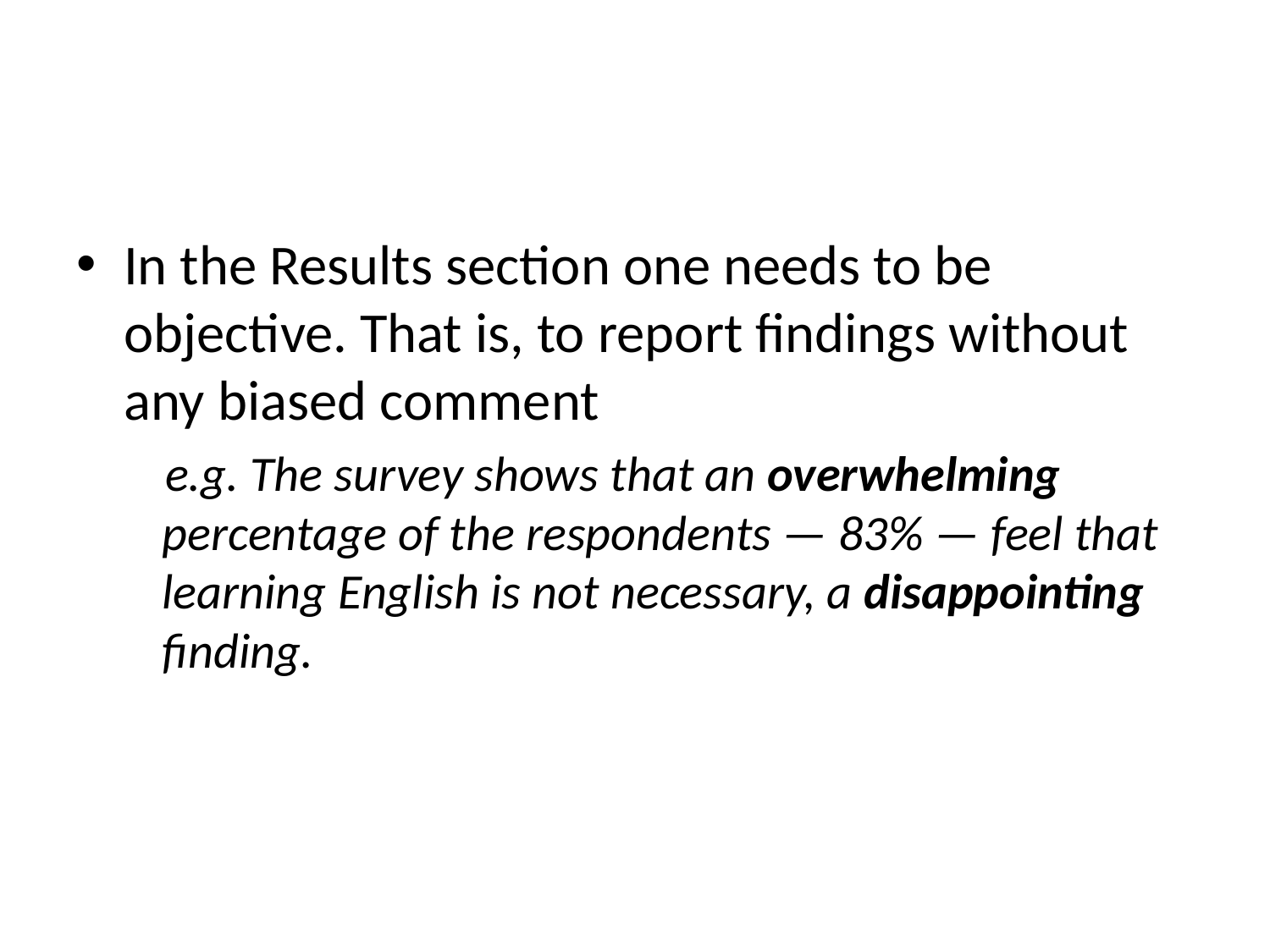

#
In the Results section one needs to be objective. That is, to report findings without any biased comment
e.g. The survey shows that an overwhelming percentage of the respondents — 83% — feel that learning English is not necessary, a disappointing finding.